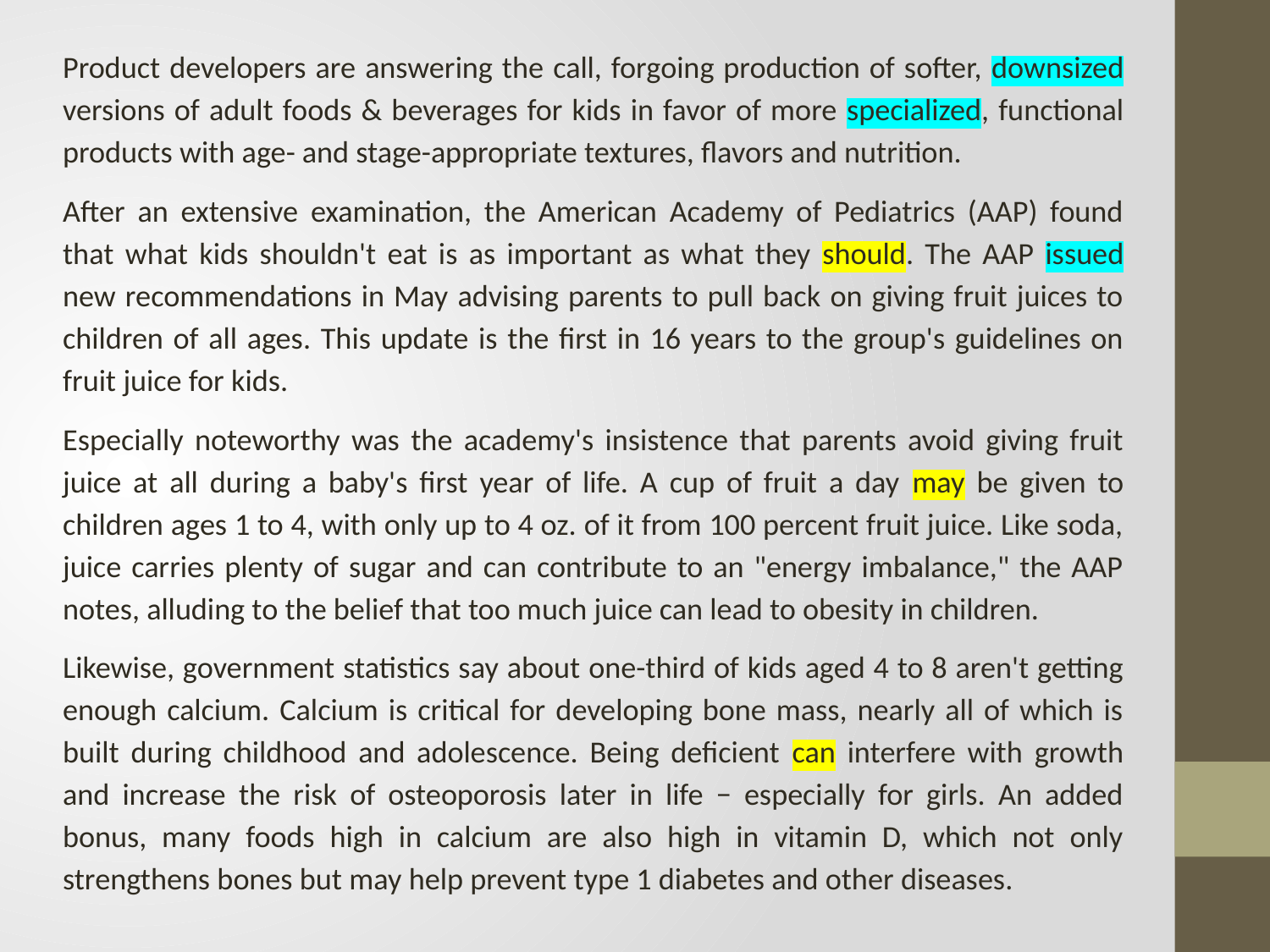

Product developers are answering the call, forgoing production of softer, downsized versions of adult foods & beverages for kids in favor of more specialized, functional products with age- and stage-appropriate textures, flavors and nutrition.
After an extensive examination, the American Academy of Pediatrics (AAP) found that what kids shouldn't eat is as important as what they should. The AAP issued new recommendations in May advising parents to pull back on giving fruit juices to children of all ages. This update is the first in 16 years to the group's guidelines on fruit juice for kids.
Especially noteworthy was the academy's insistence that parents avoid giving fruit juice at all during a baby's first year of life. A cup of fruit a day may be given to children ages 1 to 4, with only up to 4 oz. of it from 100 percent fruit juice. Like soda, juice carries plenty of sugar and can contribute to an "energy imbalance," the AAP notes, alluding to the belief that too much juice can lead to obesity in children.
Likewise, government statistics say about one-third of kids aged 4 to 8 aren't getting enough calcium. Calcium is critical for developing bone mass, nearly all of which is built during childhood and adolescence. Being deficient can interfere with growth and increase the risk of osteoporosis later in life − especially for girls. An added bonus, many foods high in calcium are also high in vitamin D, which not only strengthens bones but may help prevent type 1 diabetes and other diseases.